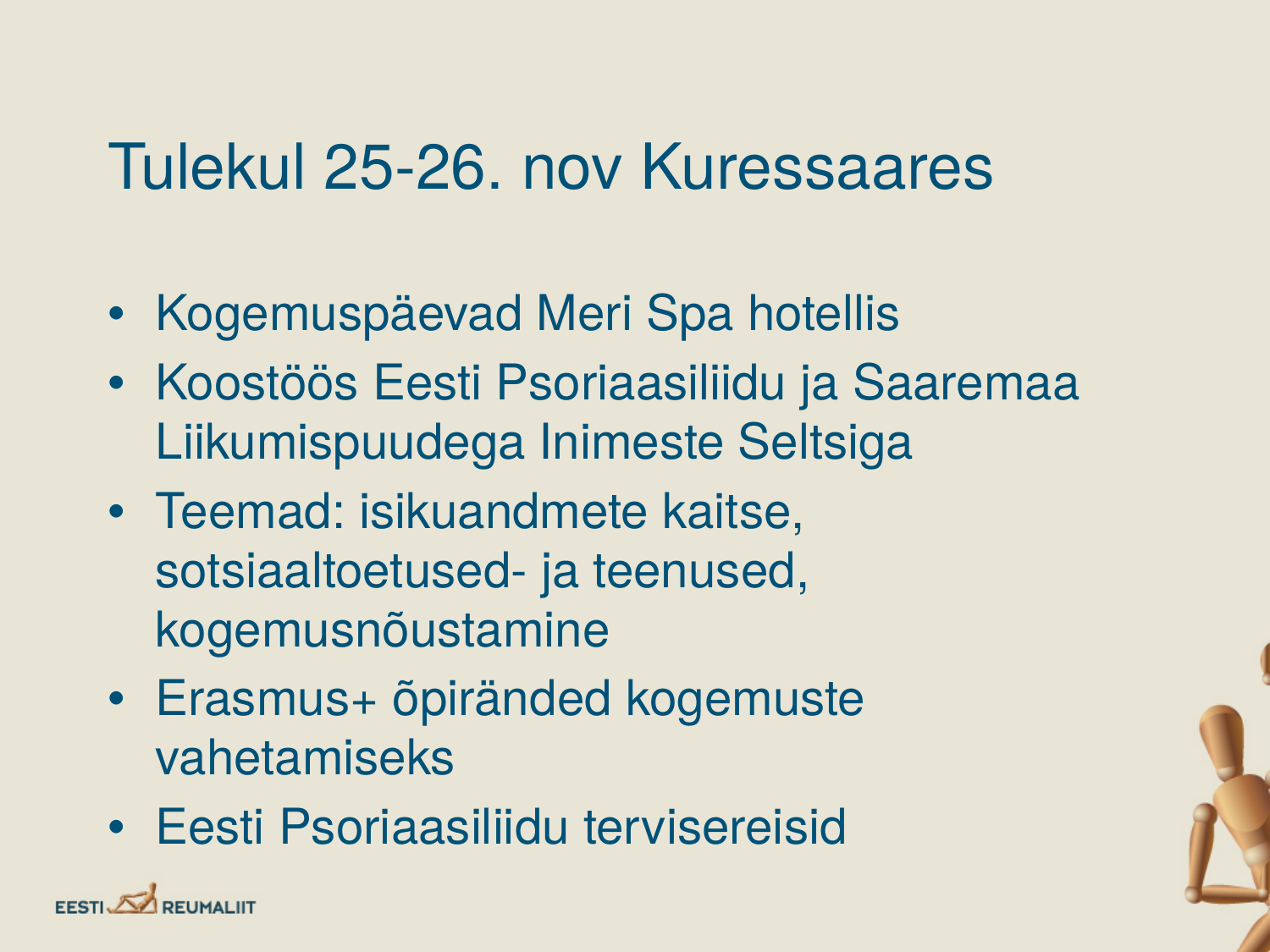

# Tulekul 25-26. nov Kuressaares
Kogemuspäevad Meri Spa hotellis
Koostöös Eesti Psoriaasiliidu ja Saaremaa Liikumispuudega Inimeste Seltsiga
Teemad: isikuandmete kaitse, sotsiaaltoetused- ja teenused, kogemusnõustamine
Erasmus+ õpiränded kogemuste vahetamiseks
Eesti Psoriaasiliidu tervisereisid